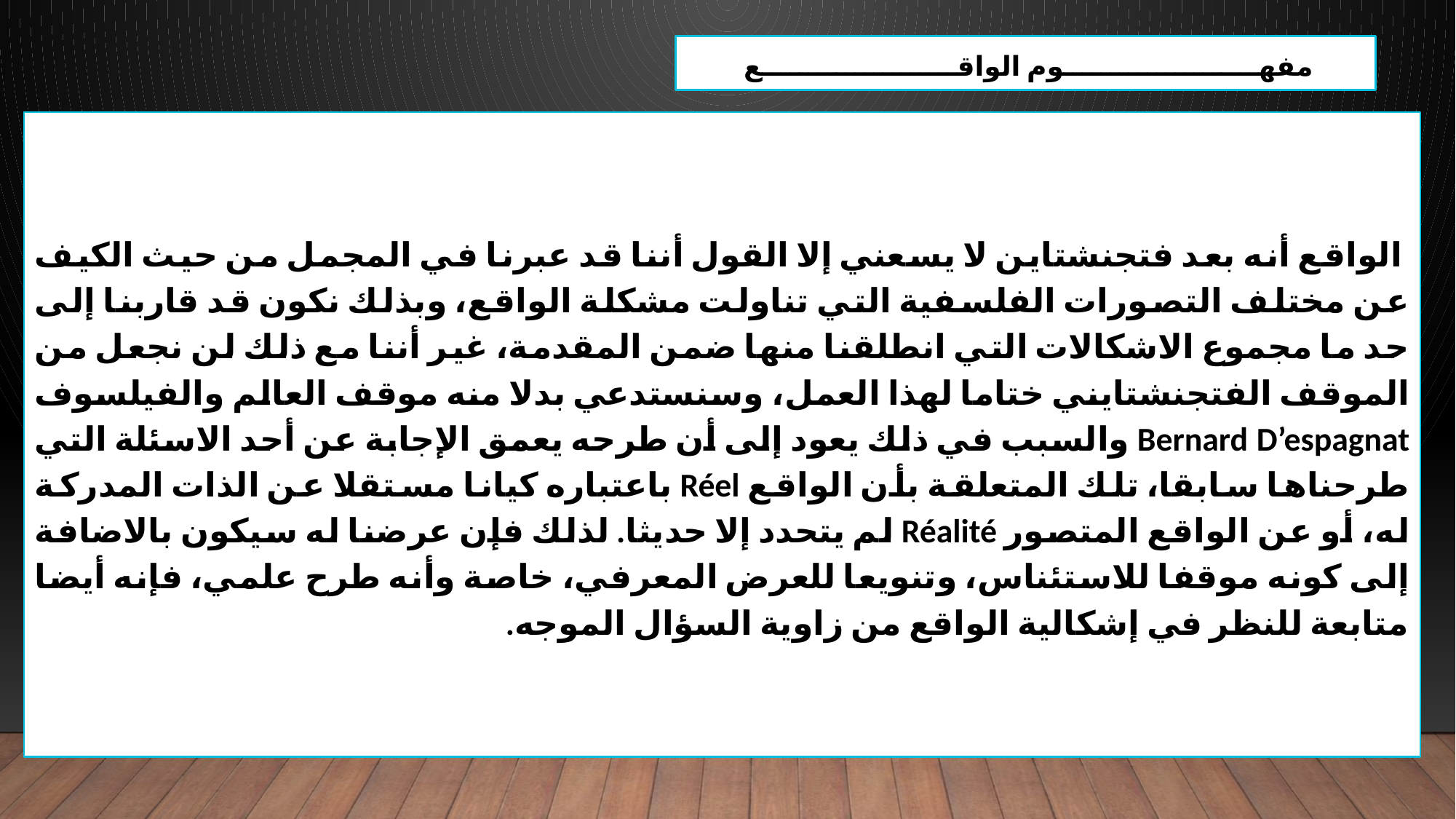

مفهـــــــــــــــــــــوم الواقـــــــــــــــــــــع
 الواقع أنه بعد فتجنشتاين لا يسعني إلا القول أننا قد عبرنا في المجمل من حيث الكيف عن مختلف التصورات الفلسفية التي تناولت مشكلة الواقع، وبذلك نكون قد قاربنا إلى حد ما مجموع الاشكالات التي انطلقنا منها ضمن المقدمة، غير أننا مع ذلك لن نجعل من الموقف الفتجنشتايني ختاما لهذا العمل، وسنستدعي بدلا منه موقف العالم والفيلسوف Bernard D’espagnat والسبب في ذلك يعود إلى أن طرحه يعمق الإجابة عن أحد الاسئلة التي طرحناها سابقا، تلك المتعلقة بأن الواقع Réel باعتباره كيانا مستقلا عن الذات المدركة له، أو عن الواقع المتصور Réalité لم يتحدد إلا حديثا. لذلك فإن عرضنا له سيكون بالاضافة إلى كونه موقفا للاستئناس، وتنويعا للعرض المعرفي، خاصة وأنه طرح علمي، فإنه أيضا متابعة للنظر في إشكالية الواقع من زاوية السؤال الموجه.